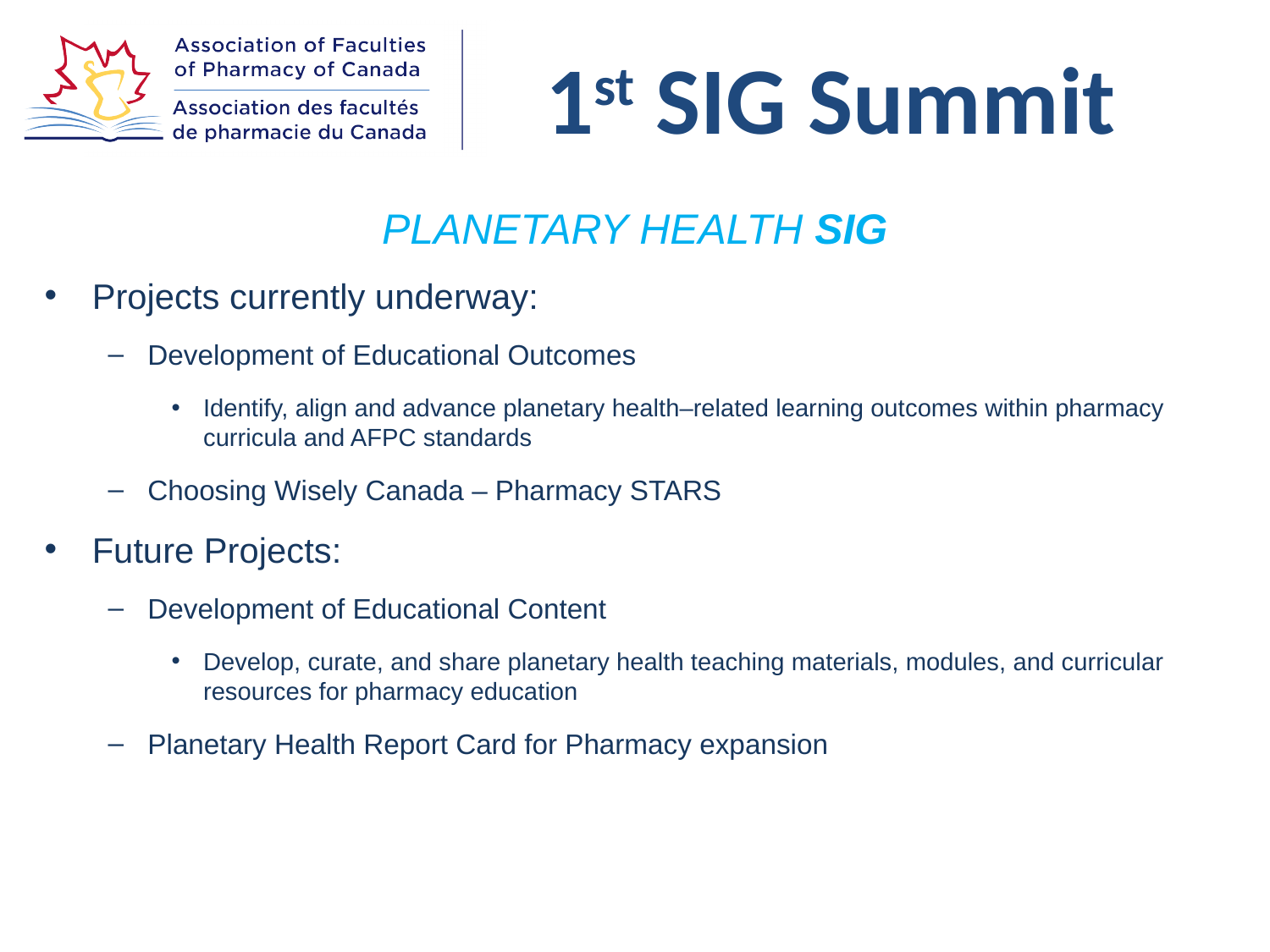

PLANETARY HEALTH SIG
Projects currently underway:
Development of Educational Outcomes
Identify, align and advance planetary health–related learning outcomes within pharmacy curricula and AFPC standards
Choosing Wisely Canada – Pharmacy STARS
Future Projects:
Development of Educational Content
Develop, curate, and share planetary health teaching materials, modules, and curricular resources for pharmacy education
Planetary Health Report Card for Pharmacy expansion